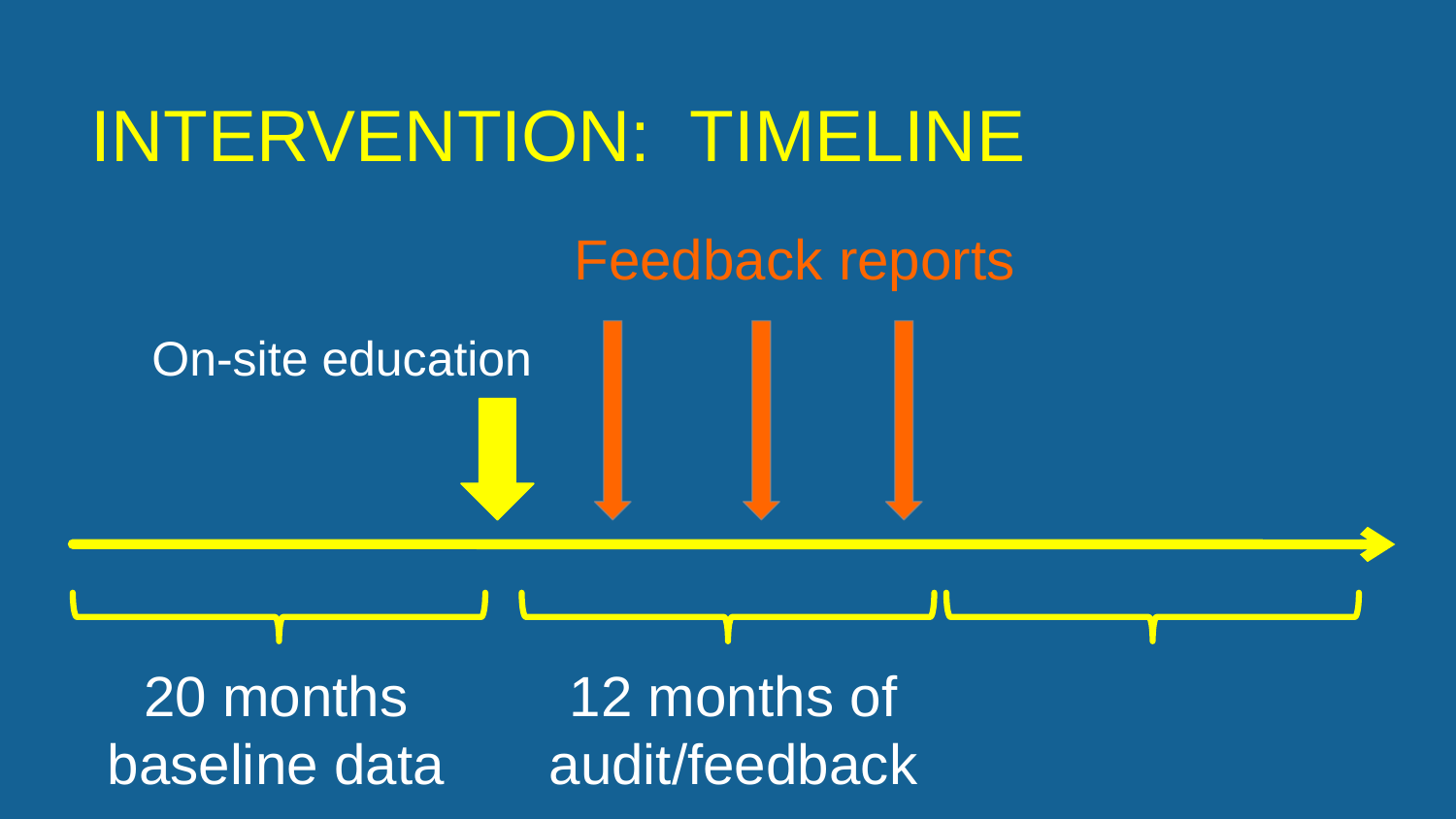

# Intervention:  timeline
Feedback reports
On-site education

20 months
baseline data

12 months of
audit/feedback